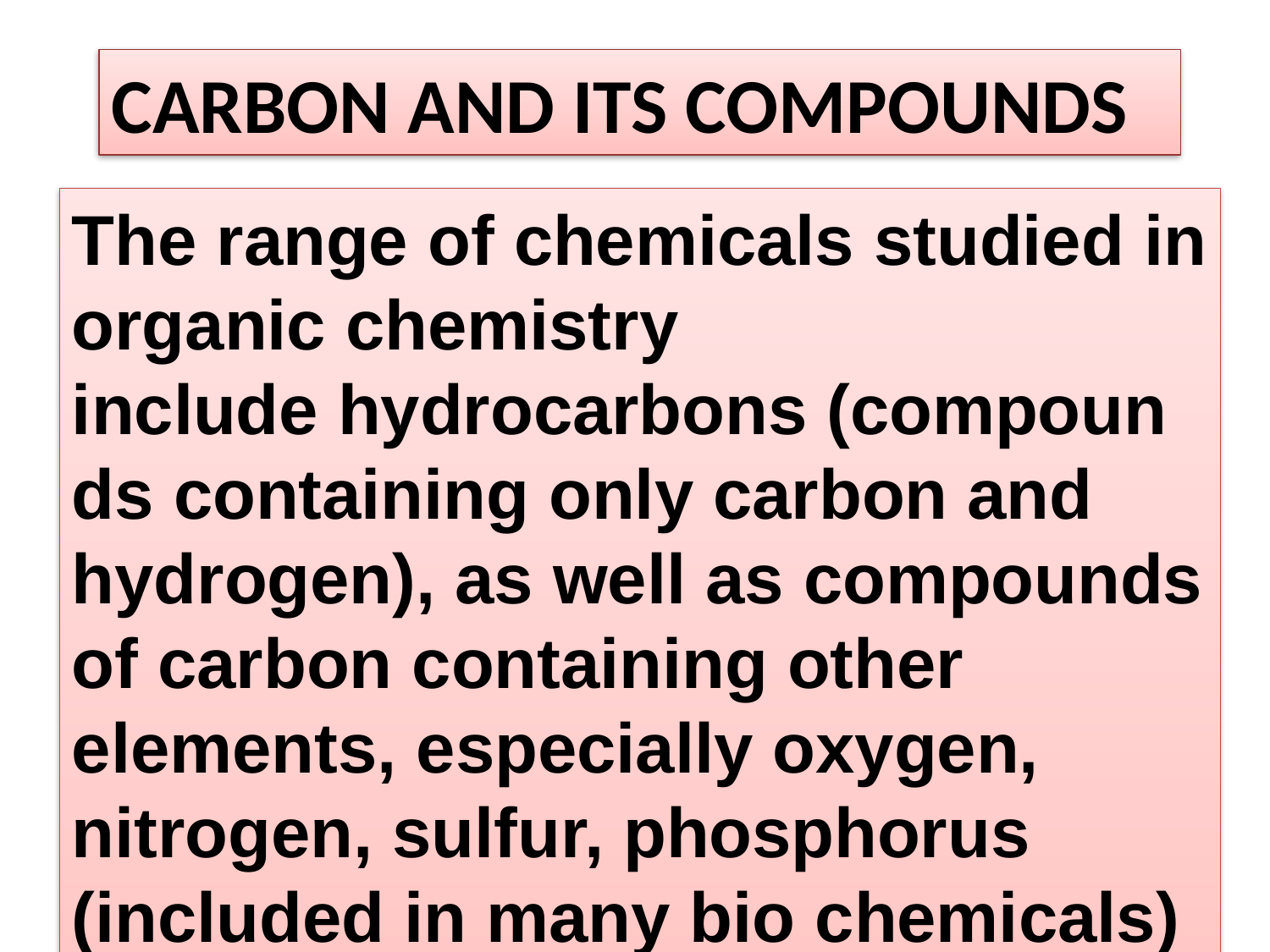

CARBON AND ITS COMPOUNDS
The range of chemicals studied in organic chemistry include hydrocarbons (compounds containing only carbon and hydrogen), as well as compounds of carbon containing other elements, especially oxygen, nitrogen, sulfur, phosphorus (included in many bio chemicals) and radio stable elements of the halogens.